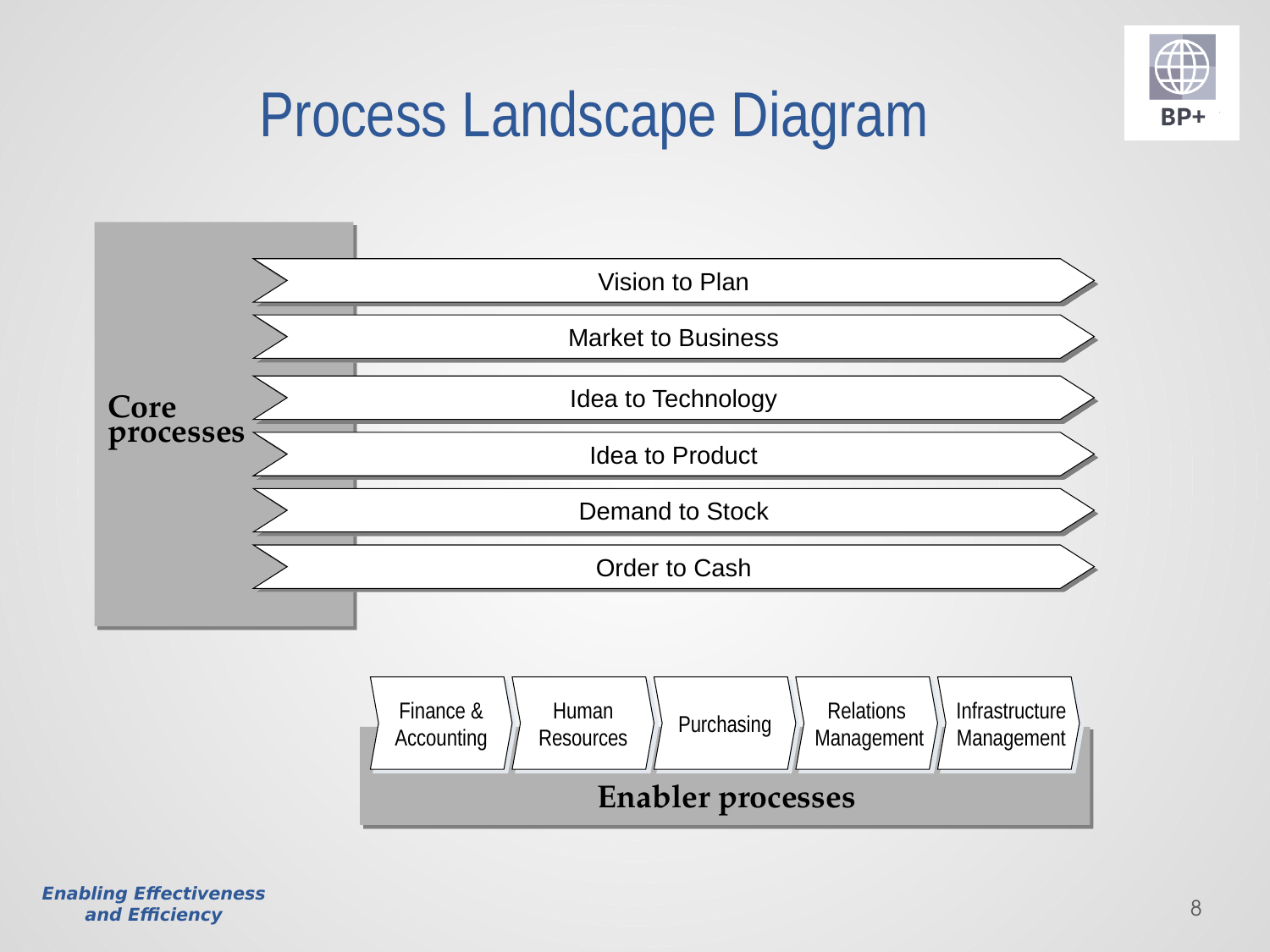

# Process Landscape Diagram

Vision to Plan
Market to Business
Idea to Technology
Core
processes
Idea to Product
Demand to Stock
Order to Cash
Finance &
Accounting
Human
Resources
Purchasing
Relations
 Management
 Infrastructure
 Management

Enabler processes
8